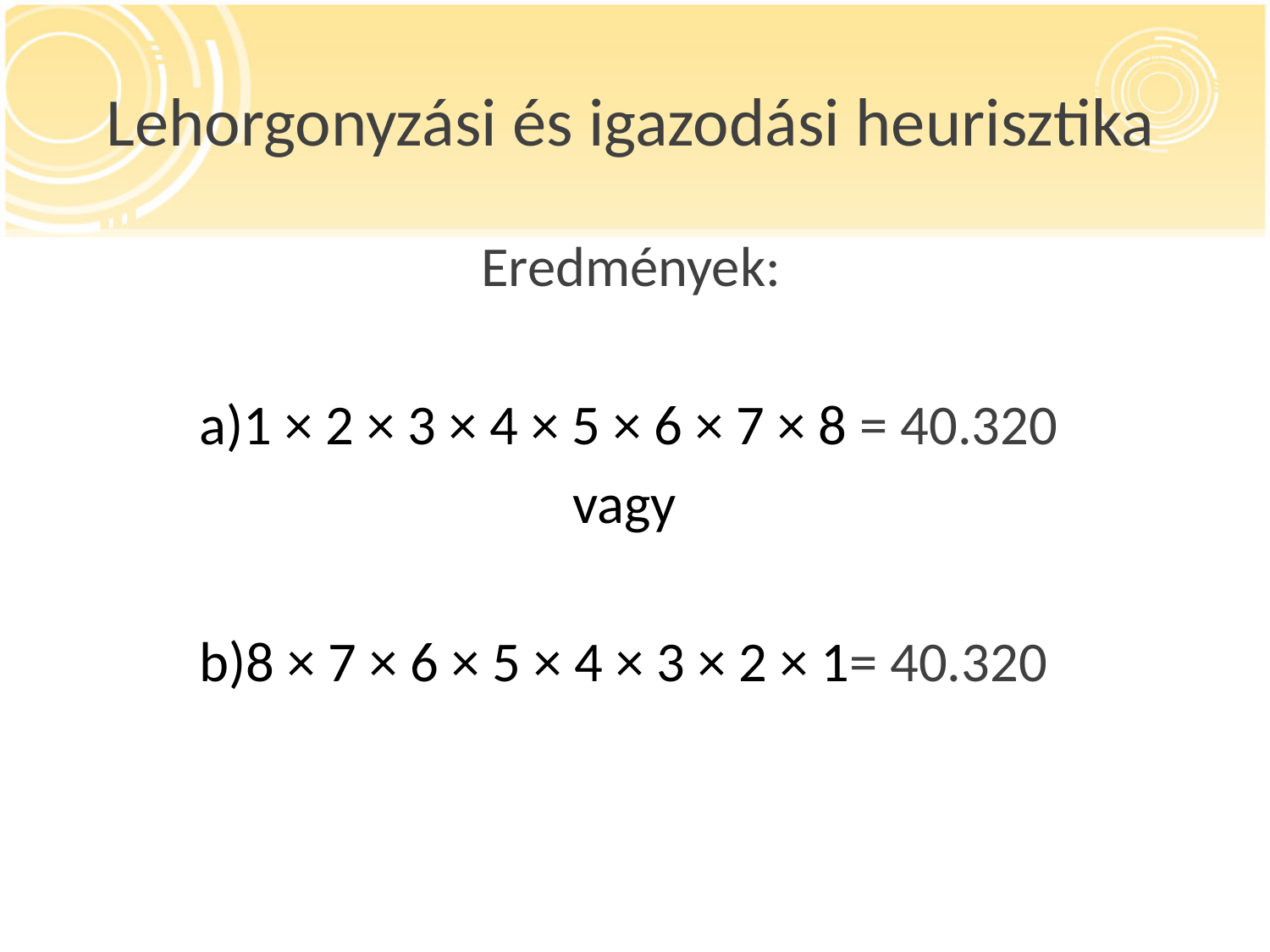

# Lehorgonyzási és igazodási heurisztika
Eredmények:

	a)1 × 2 × 3 × 4 × 5 × 6 × 7 × 8 = 40.320
vagy

	b)8 × 7 × 6 × 5 × 4 × 3 × 2 × 1= 40.320